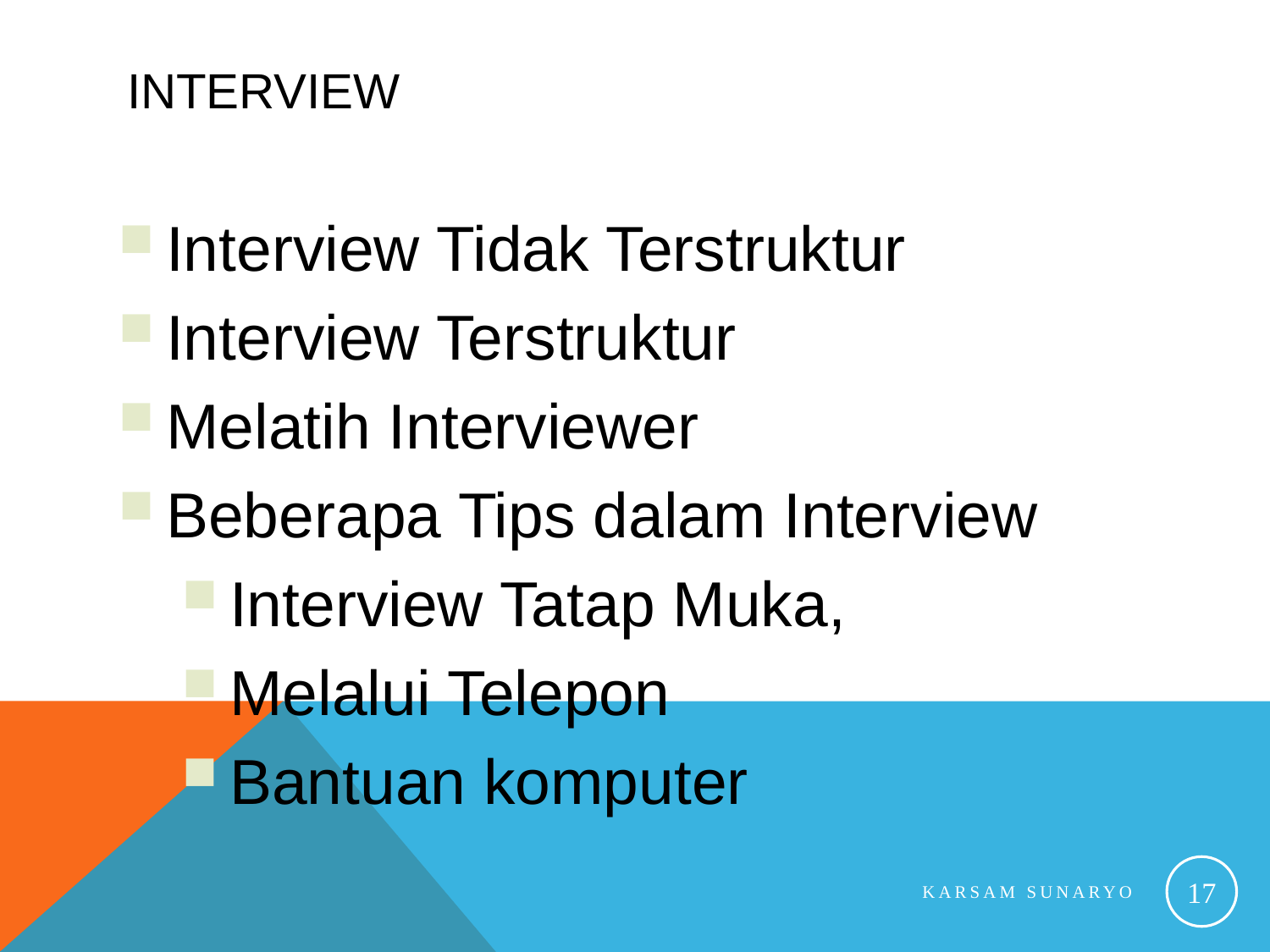

# Interview
Interview Tidak Terstruktur
Interview Terstruktur
Melatih Interviewer
Beberapa Tips dalam Interview
Interview Tatap Muka,
Melalui Telepon
Bantuan komputer

17
Karsam Sunaryo